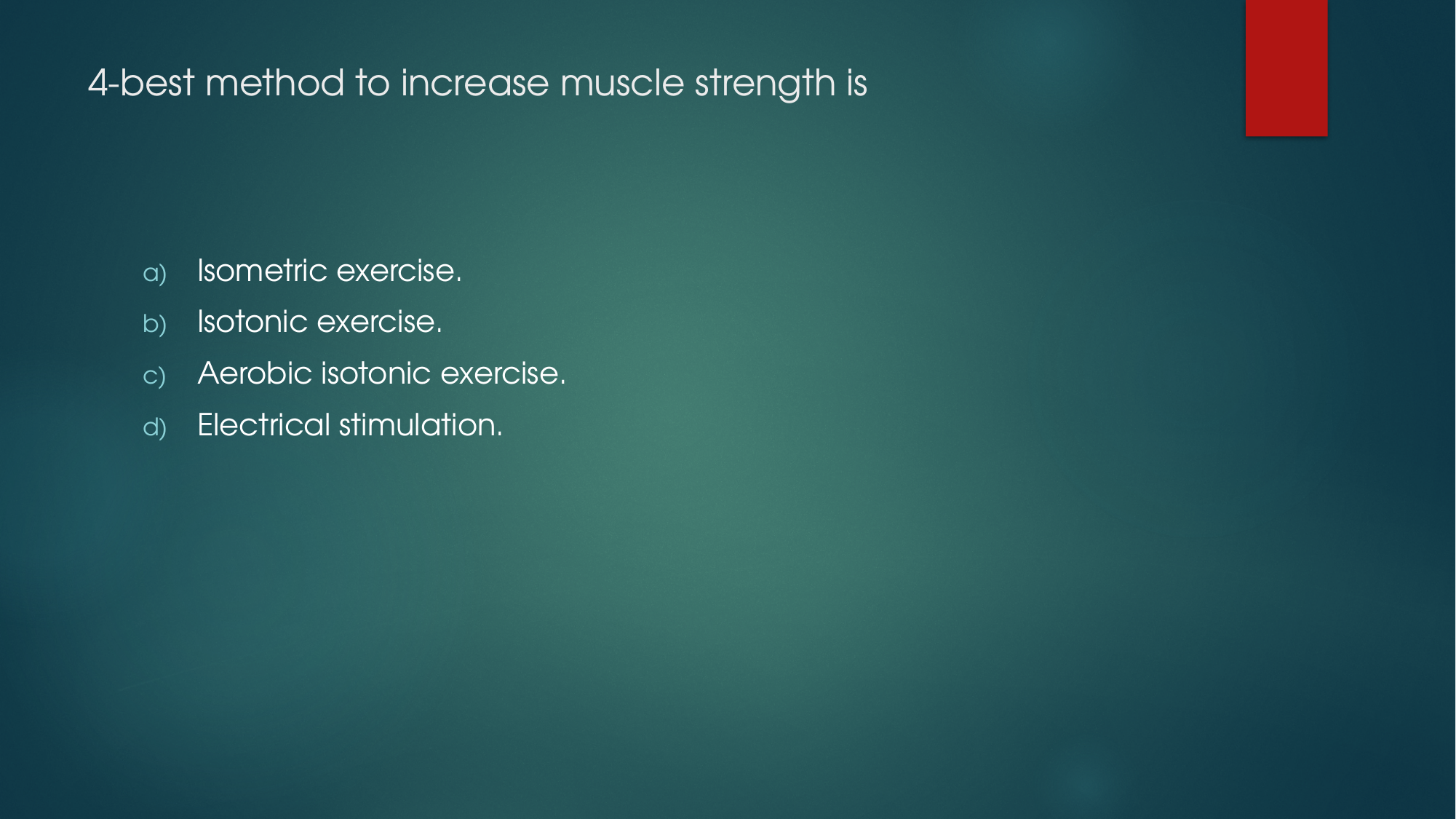

# 4-best method to increase muscle strength is
Isometric exercise.
Isotonic exercise.
Aerobic isotonic exercise.
Electrical stimulation.